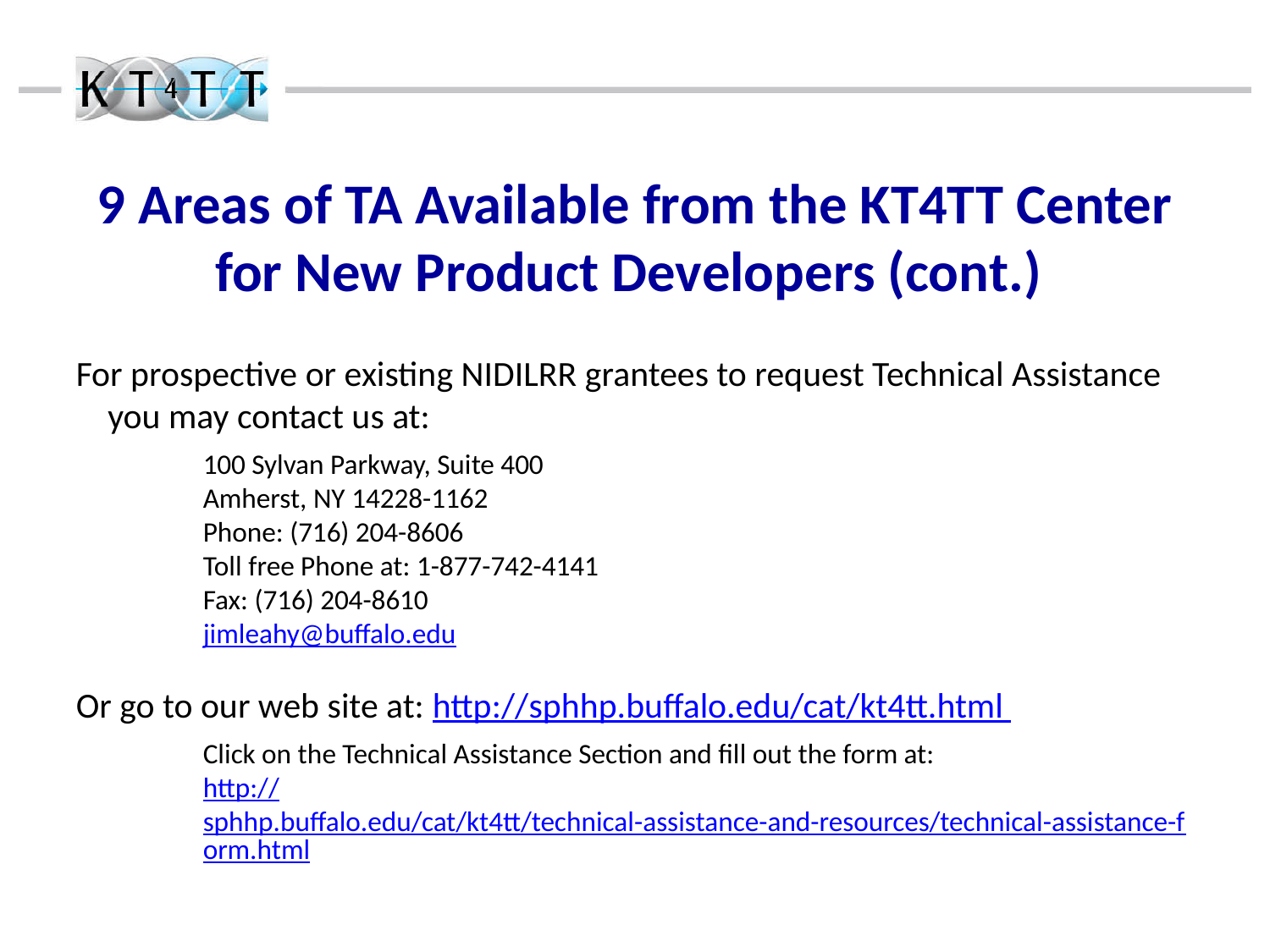

9 Areas of TA Available from the KT4TT Center for New Product Developers (cont.)
For prospective or existing NIDILRR grantees to request Technical Assistance you may contact us at:
	100 Sylvan Parkway, Suite 400
	Amherst, NY 14228-1162
	Phone: (716) 204-8606
	Toll free Phone at: 1-877-742-4141
	Fax: (716) 204-8610
	jimleahy@buffalo.edu

Or go to our web site at: http://sphhp.buffalo.edu/cat/kt4tt.html
	Click on the Technical Assistance Section and fill out the form at:
	http://sphhp.buffalo.edu/cat/kt4tt/technical-assistance-and-resources/technical-assistance-form.html